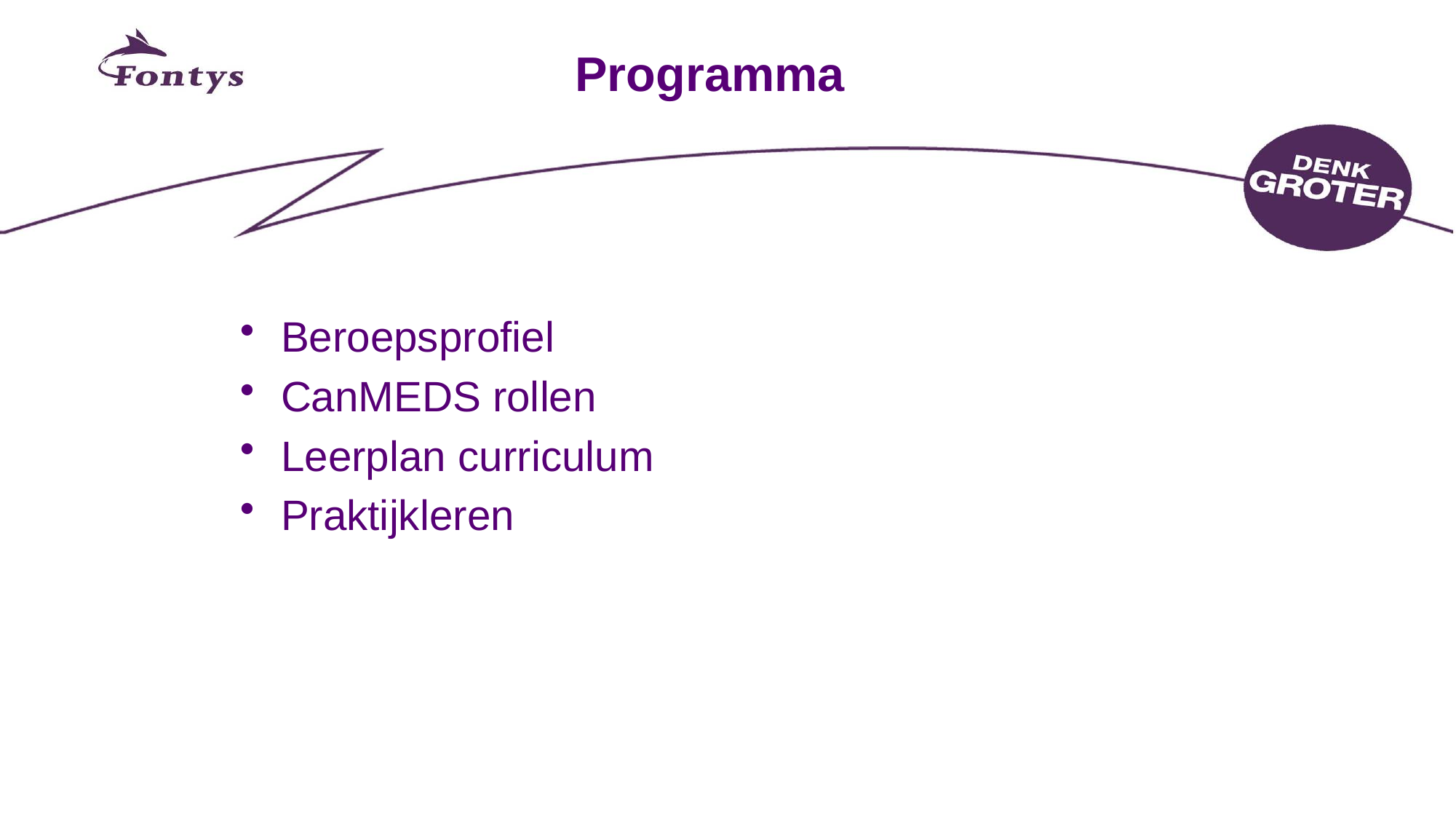

# Programma

Beroepsprofiel
CanMEDS rollen
Leerplan curriculum
Praktijkleren